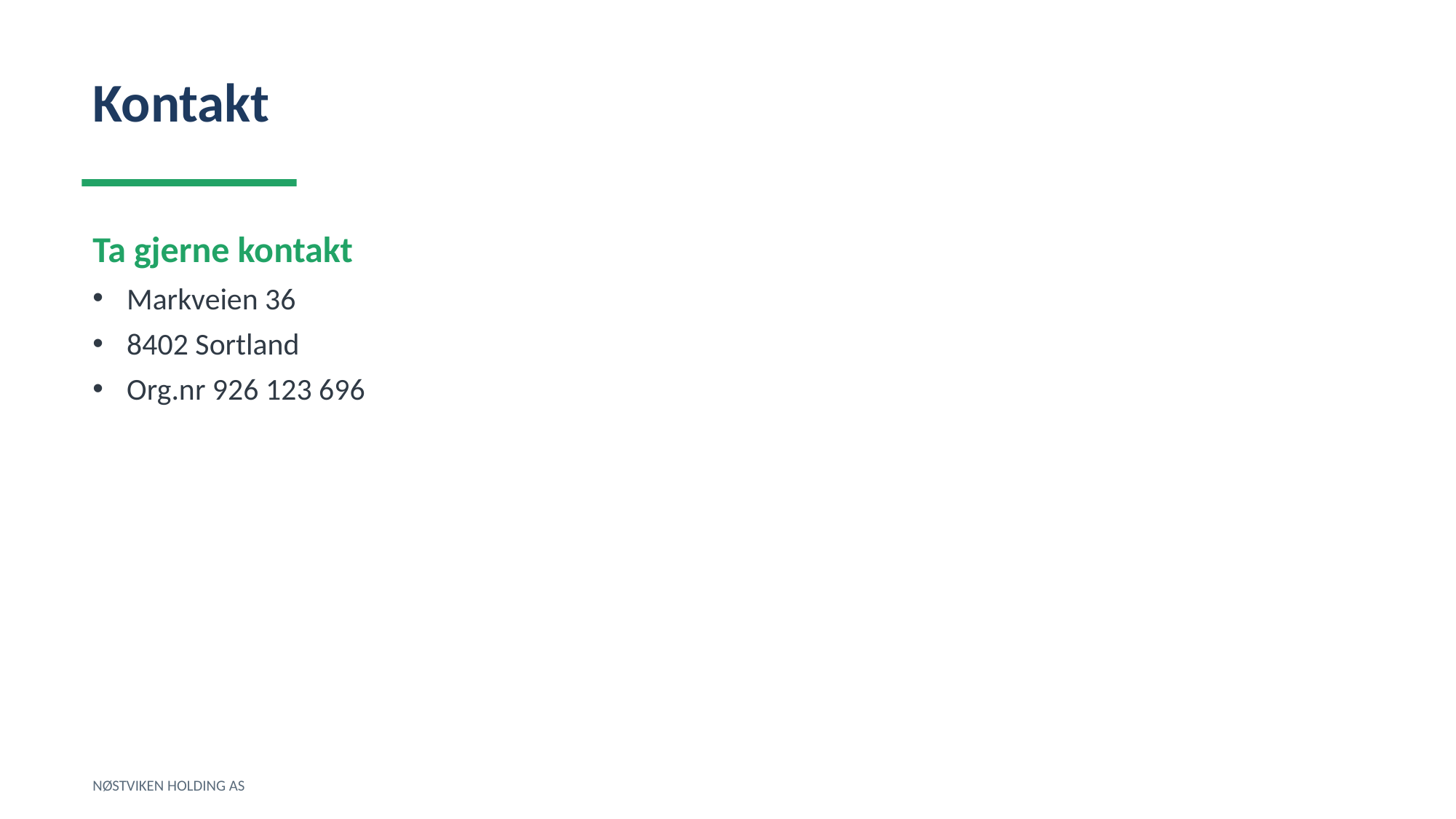

Kontakt

Ta gjerne kontakt
Markveien 36
8402 Sortland
Org.nr 926 123 696
NØSTVIKEN HOLDING AS